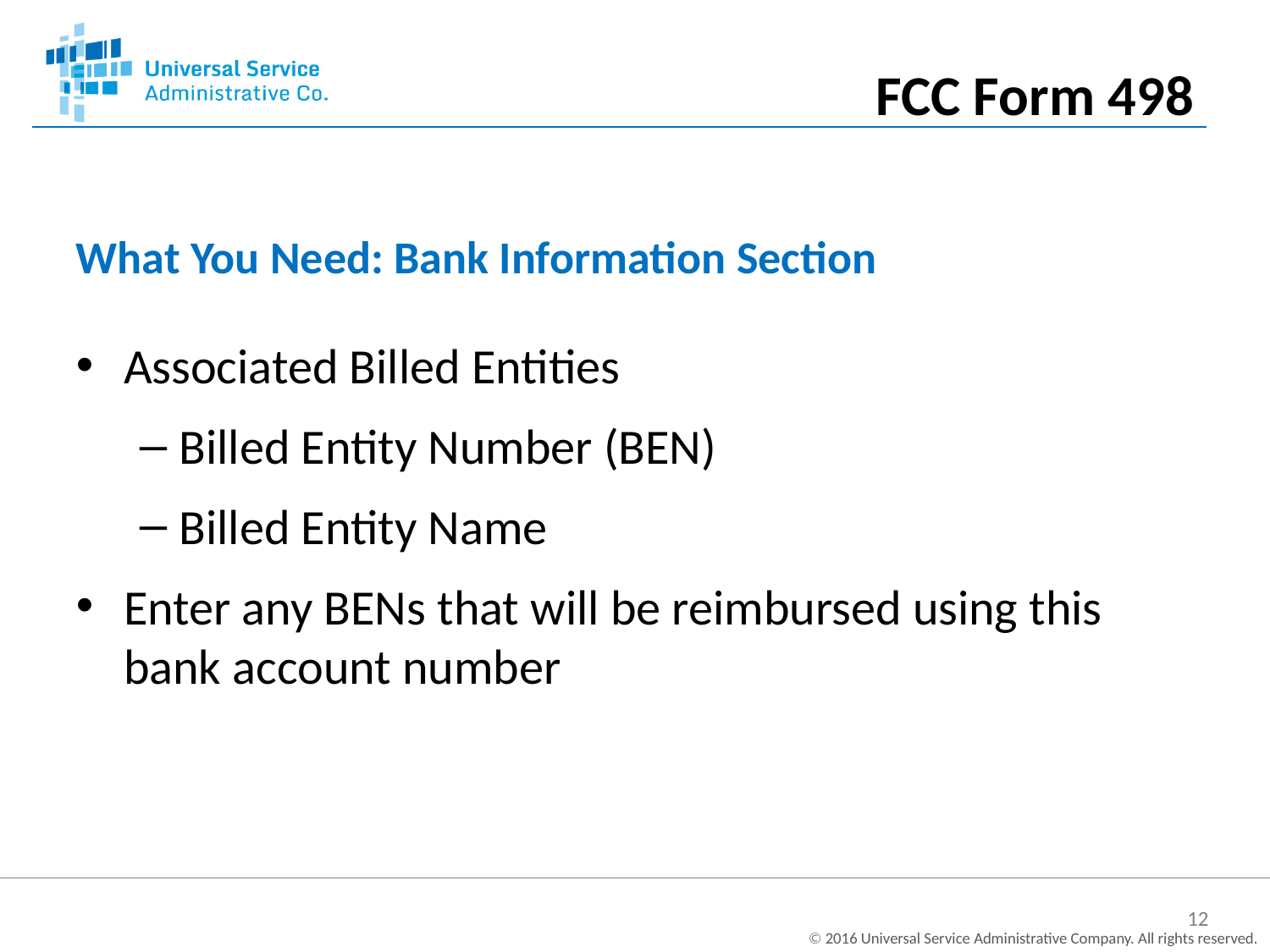

FCC Form 498
What You Need: Bank Information Section

Associated Billed Entities
Billed Entity Number (BEN)
Billed Entity Name
Enter any BENs that will be reimbursed using this bank account number